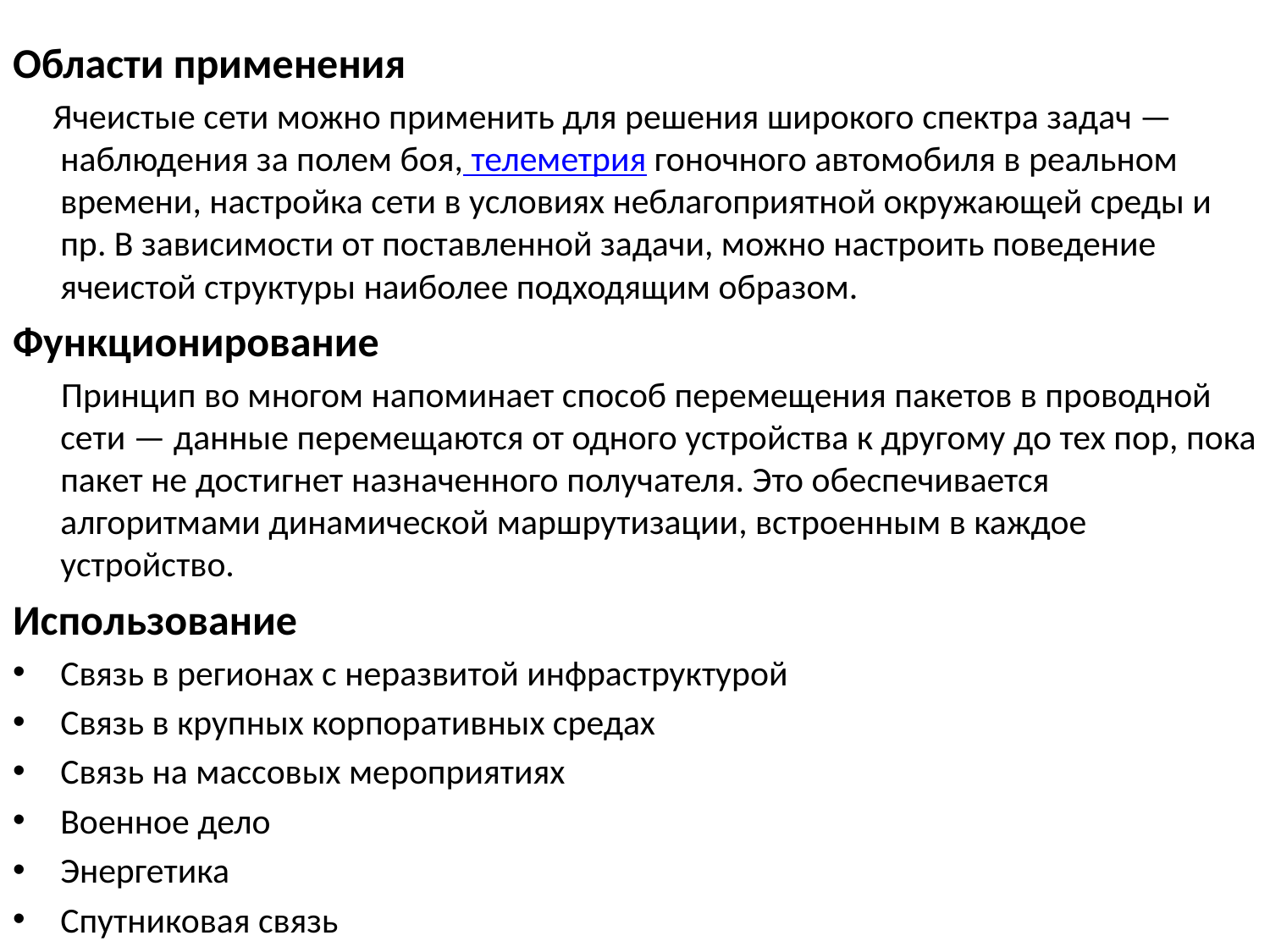

Области применения
     Ячеистые сети можно применить для решения широкого спектра задач — наблюдения за полем боя, телеметрия гоночного автомобиля в реальном времени, настройка сети в условиях неблагоприятной окружающей среды и пр. В зависимости от поставленной задачи, можно настроить поведение ячеистой структуры наиболее подходящим образом.
Функционирование
      Принцип во многом напоминает способ перемещения пакетов в проводной сети — данные перемещаются от одного устройства к другому до тех пор, пока пакет не достигнет назначенного получателя. Это обеспечивается алгоритмами динамической маршрутизации, встроенным в каждое устройство.
Использование
Связь в регионах с неразвитой инфраструктурой
Связь в крупных корпоративных средах
Связь на массовых мероприятиях
Военное дело
Энергетика
Спутниковая связь